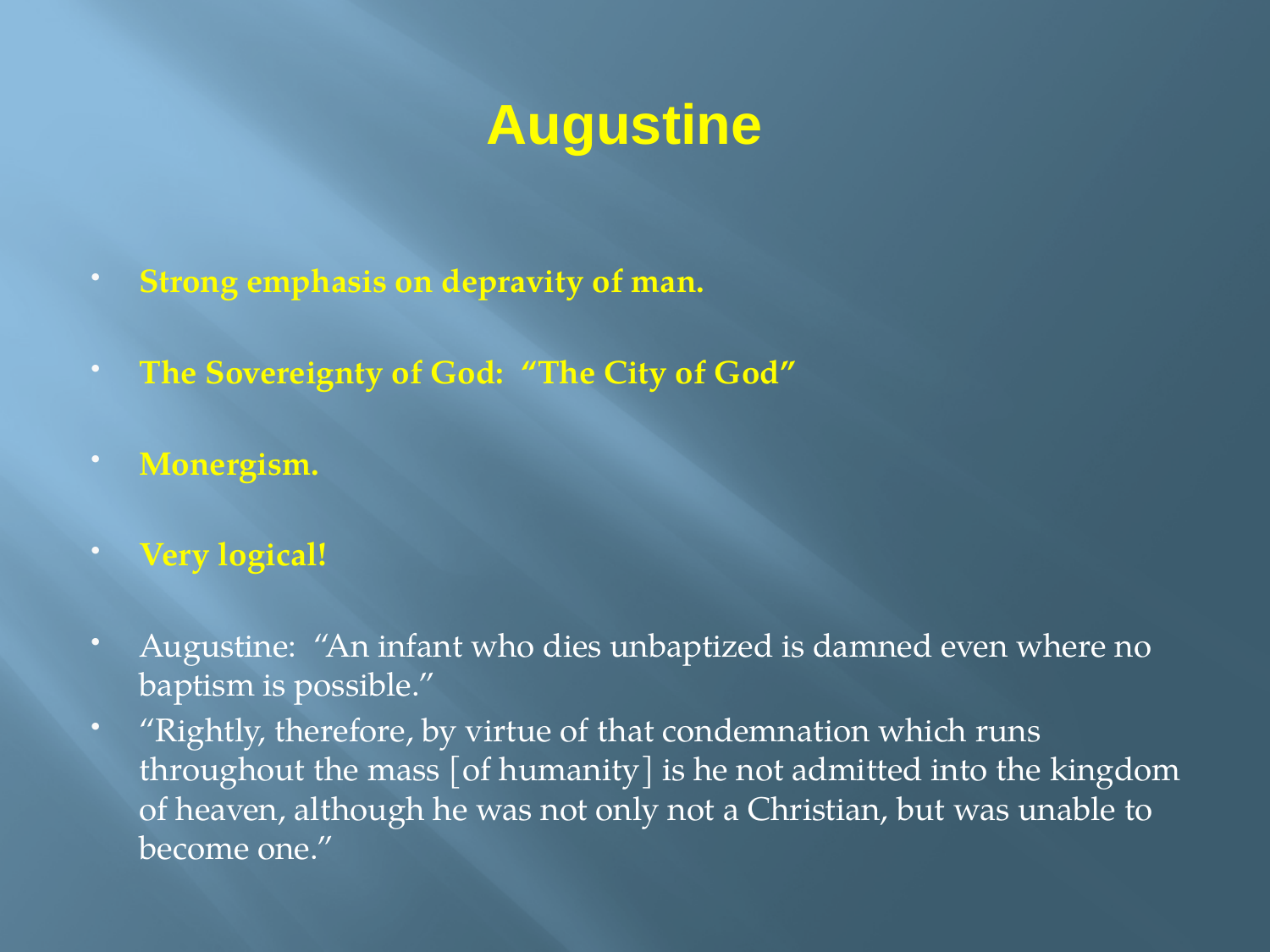

# Augustine
Strong emphasis on depravity of man.

The Sovereignty of God:  “The City of God”

Monergism.

Very logical!

Augustine:  “An infant who dies unbaptized is damned even where no baptism is possible.”
“Rightly, therefore, by virtue of that condemnation which runs throughout the mass [of humanity] is he not admitted into the kingdom of heaven, although he was not only not a Christian, but was unable to become one.”